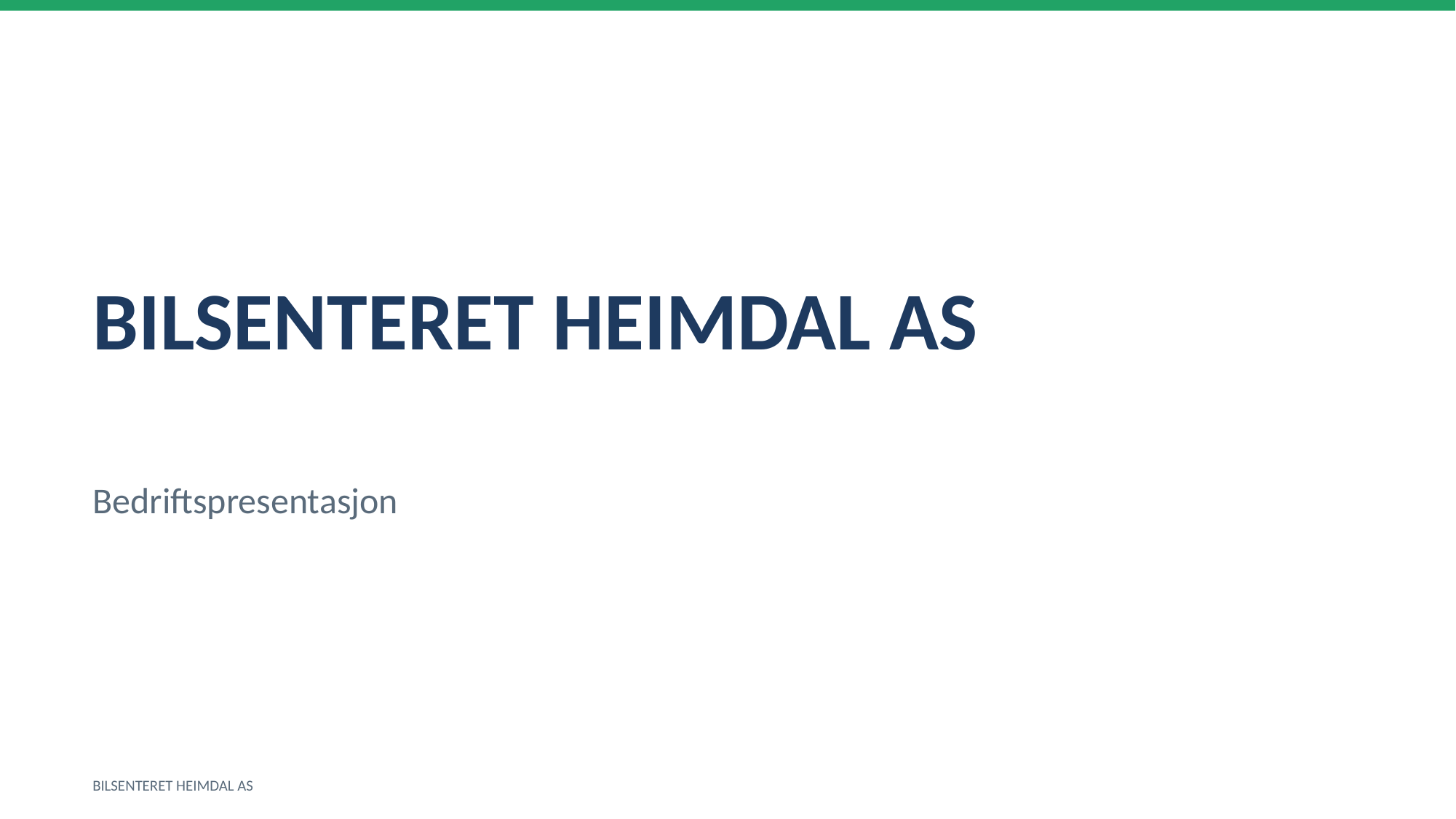

BILSENTERET HEIMDAL AS
Bedriftspresentasjon
BILSENTERET HEIMDAL AS